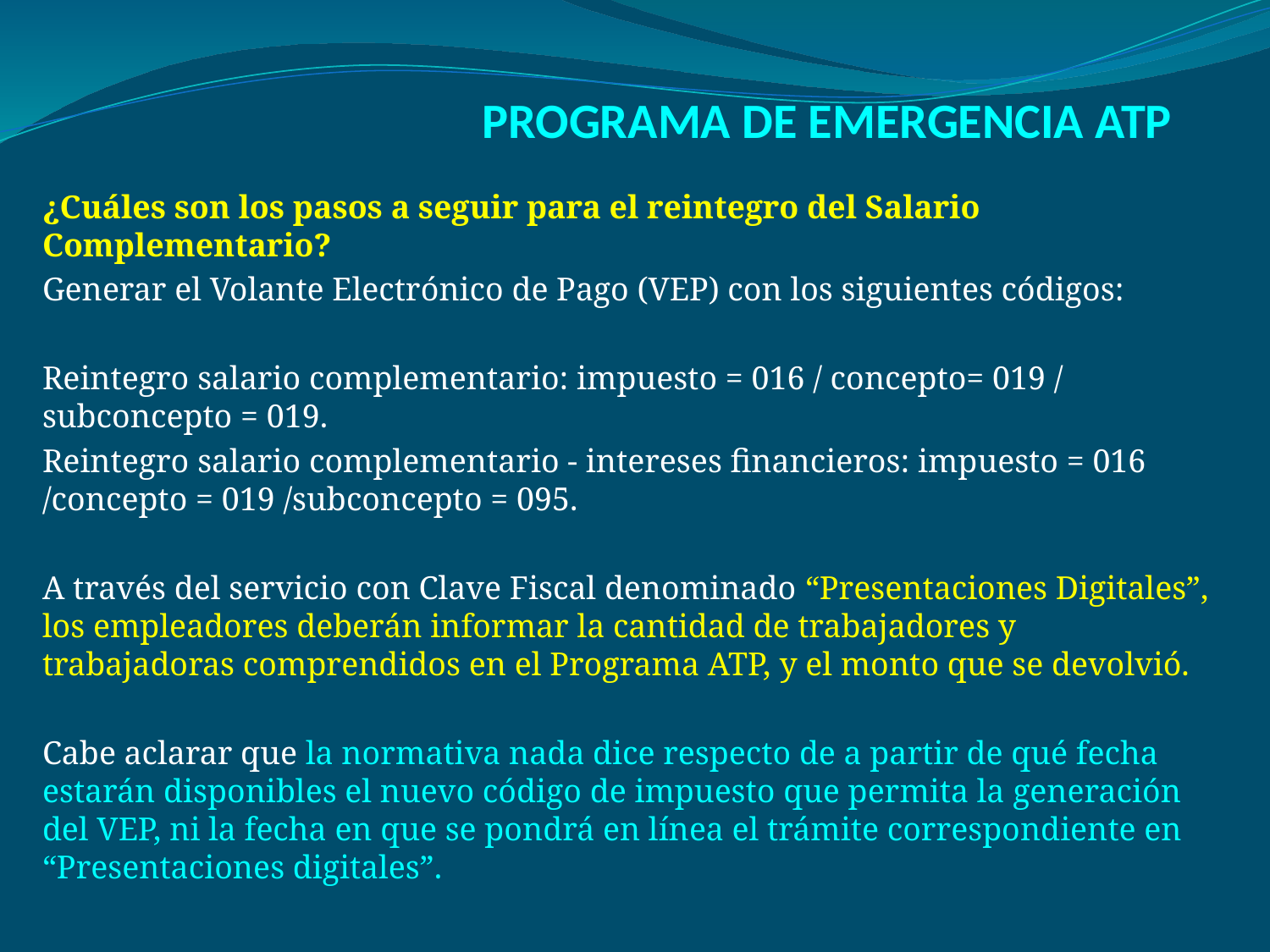

# PROGRAMA DE EMERGENCIA ATP

¿Cuáles son los pasos a seguir para el reintegro del Salario Complementario?
Generar el Volante Electrónico de Pago (VEP) con los siguientes códigos:

Reintegro salario complementario: impuesto = 016 / concepto= 019 / subconcepto = 019.
Reintegro salario complementario - intereses financieros: impuesto = 016  /concepto = 019 /subconcepto = 095.

A través del servicio con Clave Fiscal denominado “Presentaciones Digitales”, los empleadores deberán informar la cantidad de trabajadores y trabajadoras comprendidos en el Programa ATP, y el monto que se devolvió.

Cabe aclarar que la normativa nada dice respecto de a partir de qué fecha estarán disponibles el nuevo código de impuesto que permita la generación del VEP, ni la fecha en que se pondrá en línea el trámite correspondiente en “Presentaciones digitales”.